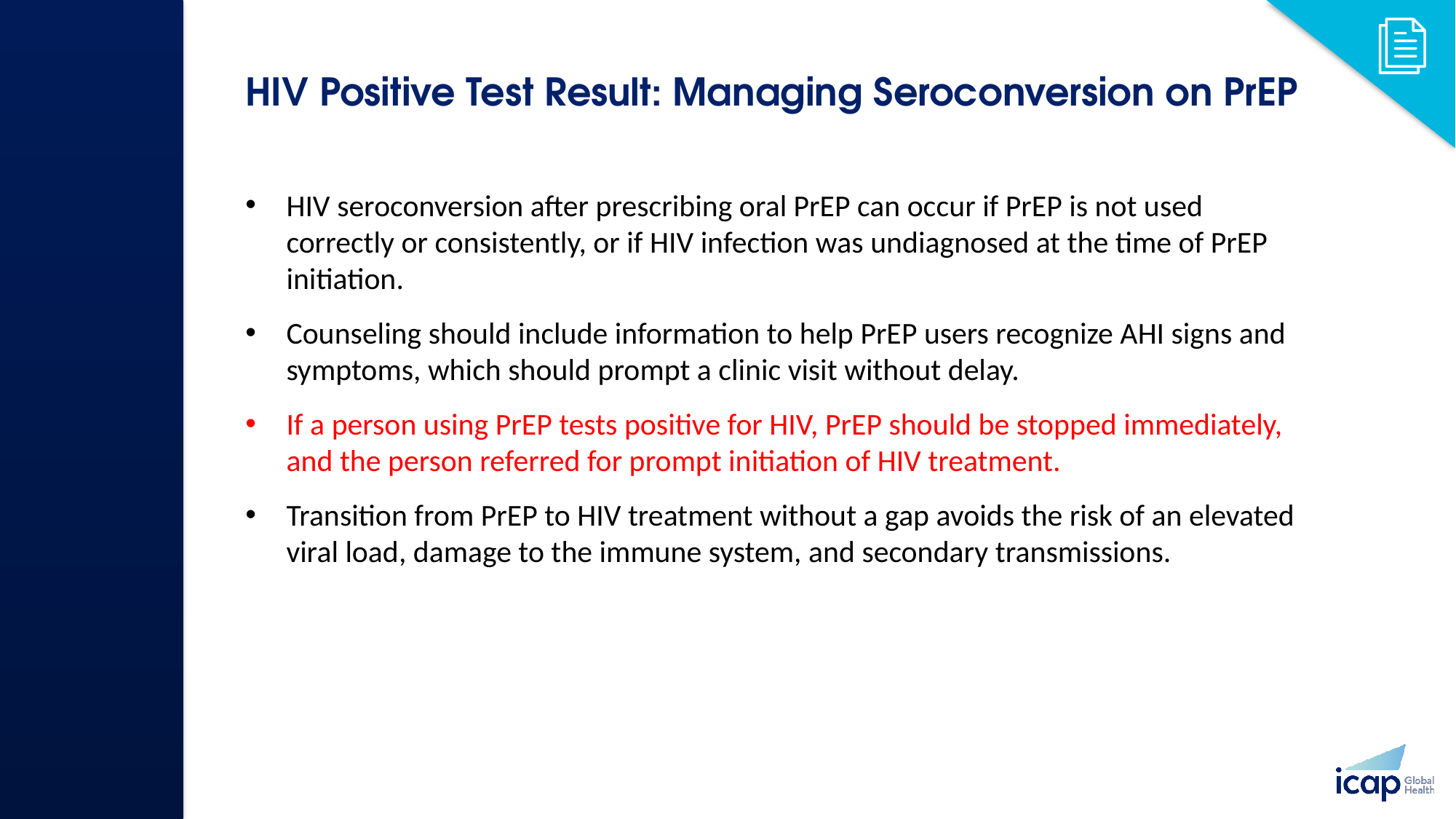

# HIV Positive Test Result: Managing Seroconversion on PrEP​
HIV seroconversion after prescribing oral PrEP can occur if PrEP is not used correctly or consistently, or if HIV infection was undiagnosed at the time of PrEP initiation.​
Counseling should include information to help PrEP users recognize AHI signs and symptoms, which should prompt a clinic visit without delay.​
If a person using PrEP tests positive for HIV, PrEP should be stopped immediately, and the person referred for prompt initiation of HIV treatment. ​
Transition from PrEP to HIV treatment without a gap avoids the risk of an elevated viral load, damage to the immune system, and secondary transmissions.​